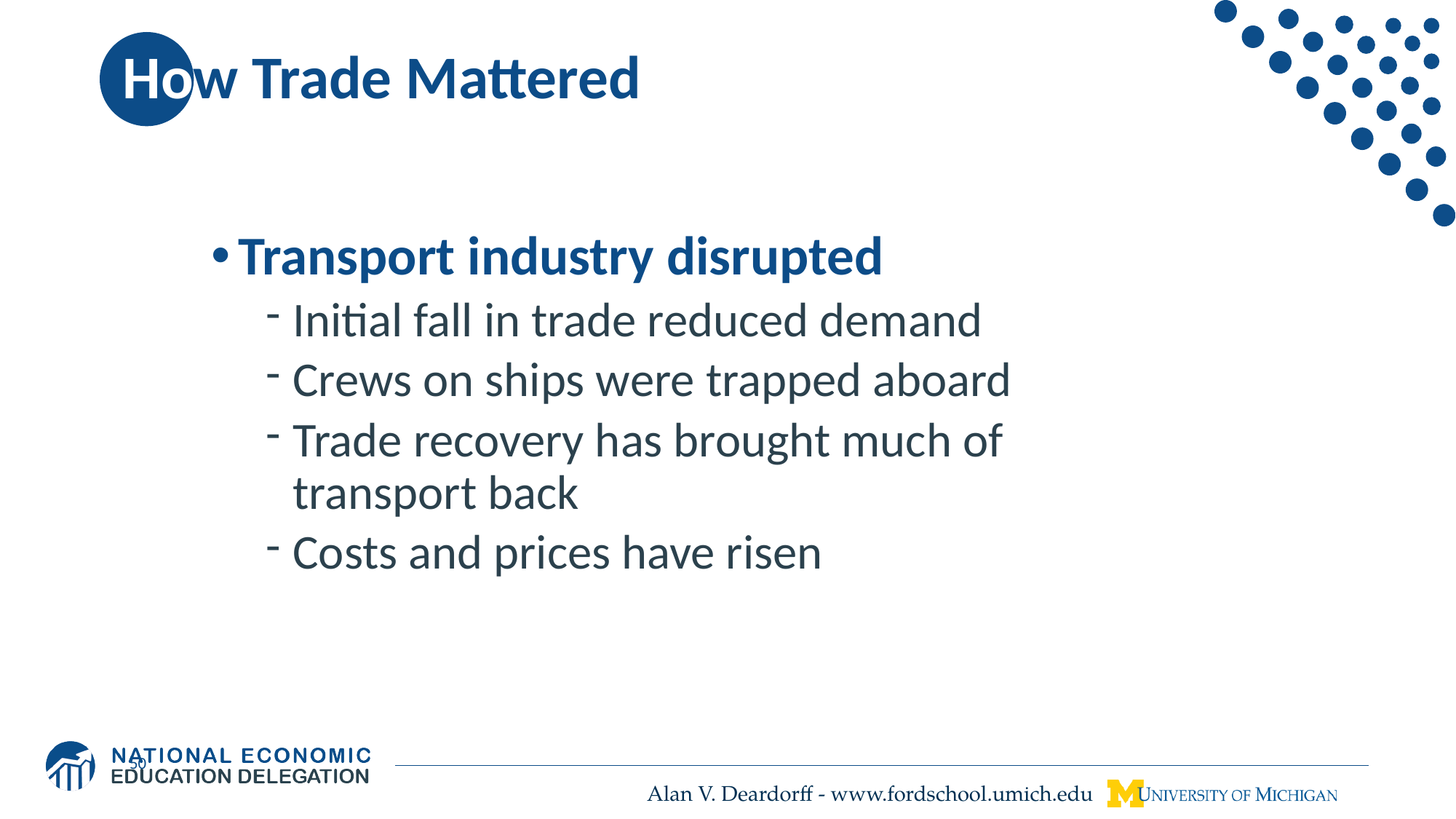

# How Trade Mattered
Transport industry disrupted
Initial fall in trade reduced demand
Crews on ships were trapped aboard
Trade recovery has brought much of transport back
Costs and prices have risen

50